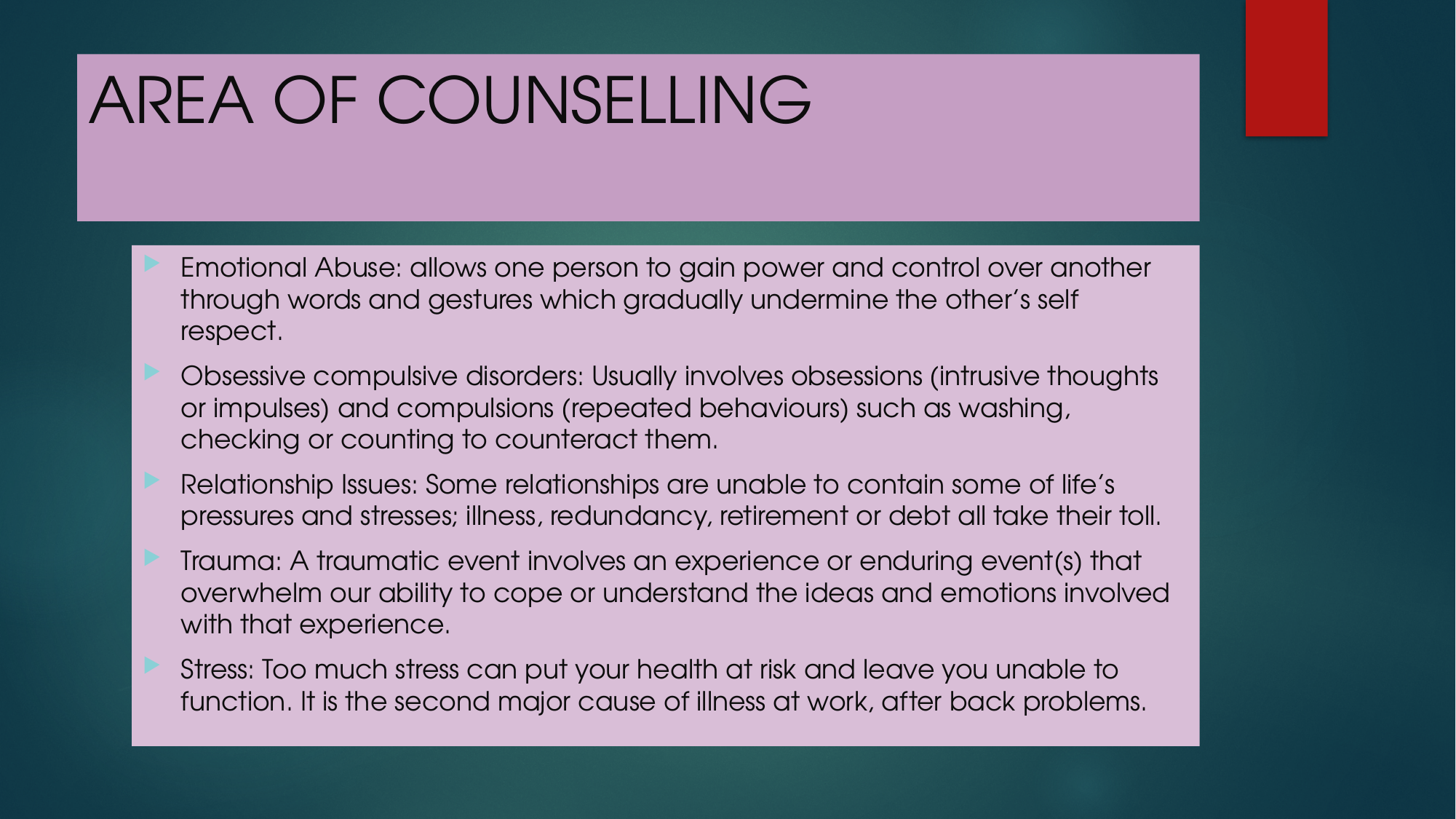

# AREA OF COUNSELLING
Emotional Abuse: allows one person to gain power and control over another through words and gestures which gradually undermine the other’s self respect.
Obsessive compulsive disorders: Usually involves obsessions (intrusive thoughts or impulses) and compulsions (repeated behaviours) such as washing, checking or counting to counteract them.
Relationship Issues: Some relationships are unable to contain some of life’s pressures and stresses; illness, redundancy, retirement or debt all take their toll.
Trauma: A traumatic event involves an experience or enduring event(s) that overwhelm our ability to cope or understand the ideas and emotions involved with that experience.
Stress: Too much stress can put your health at risk and leave you unable to function. It is the second major cause of illness at work, after back problems.